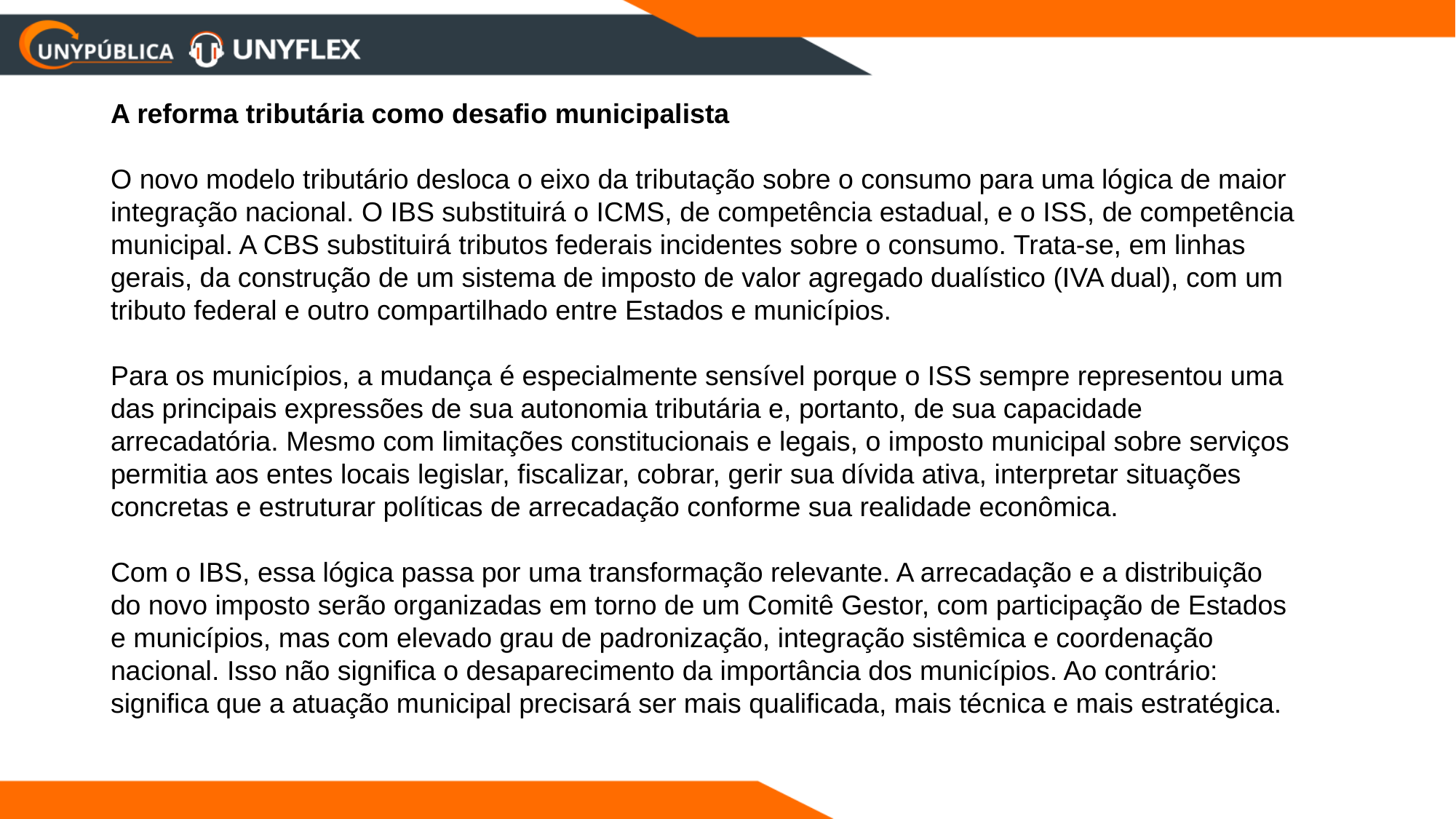

A reforma tributária como desafio municipalista

O novo modelo tributário desloca o eixo da tributação sobre o consumo para uma lógica de maior integração nacional. O IBS substituirá o ICMS, de competência estadual, e o ISS, de competência municipal. A CBS substituirá tributos federais incidentes sobre o consumo. Trata-se, em linhas gerais, da construção de um sistema de imposto de valor agregado dualístico (IVA dual), com um tributo federal e outro compartilhado entre Estados e municípios.

Para os municípios, a mudança é especialmente sensível porque o ISS sempre representou uma das principais expressões de sua autonomia tributária e, portanto, de sua capacidade arrecadatória. Mesmo com limitações constitucionais e legais, o imposto municipal sobre serviços permitia aos entes locais legislar, fiscalizar, cobrar, gerir sua dívida ativa, interpretar situações concretas e estruturar políticas de arrecadação conforme sua realidade econômica.

Com o IBS, essa lógica passa por uma transformação relevante. A arrecadação e a distribuição do novo imposto serão organizadas em torno de um Comitê Gestor, com participação de Estados e municípios, mas com elevado grau de padronização, integração sistêmica e coordenação nacional. Isso não significa o desaparecimento da importância dos municípios. Ao contrário: significa que a atuação municipal precisará ser mais qualificada, mais técnica e mais estratégica.